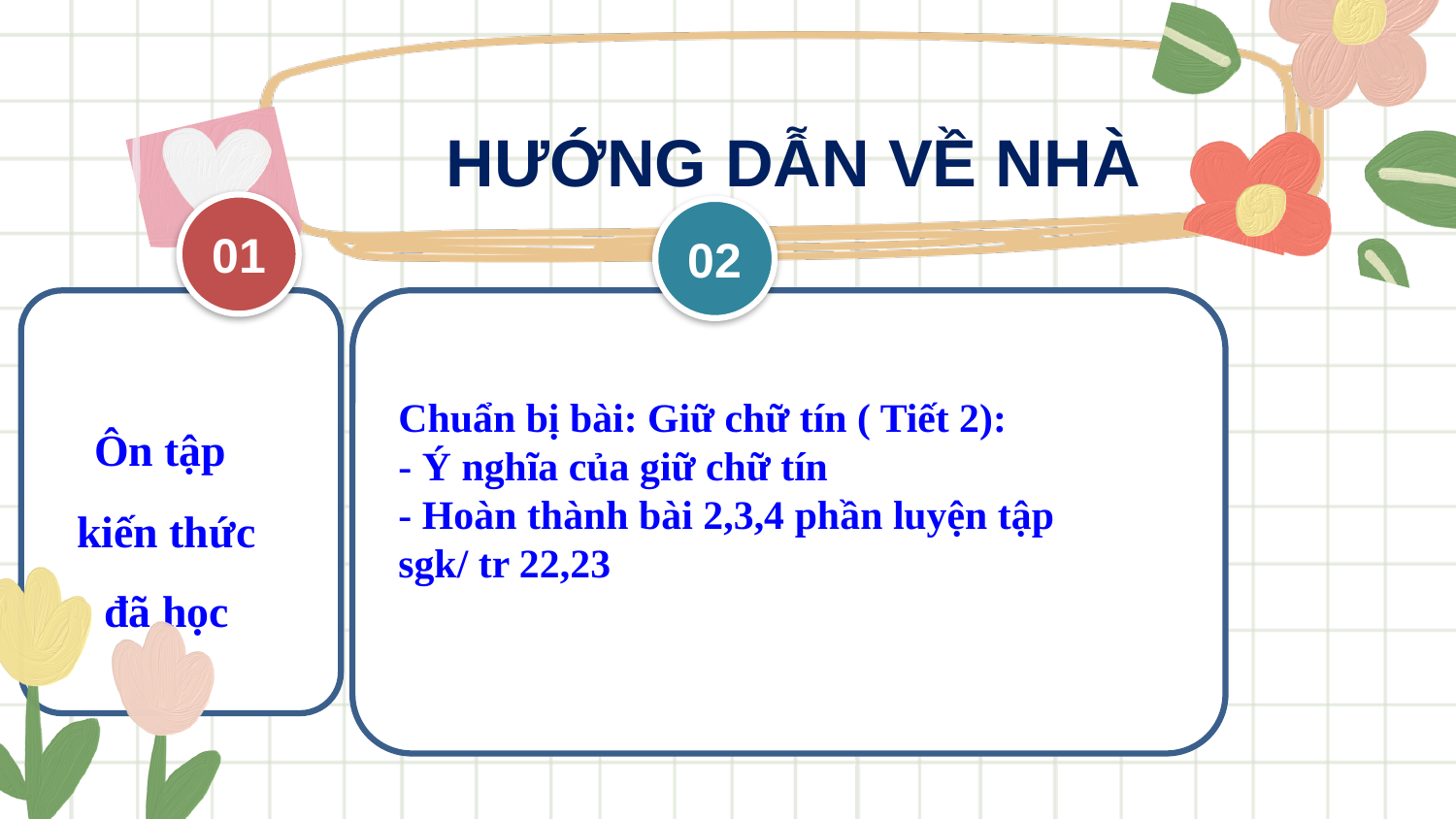

HƯỚNG DẪN VỀ NHÀ

01
02

Chuẩn bị bài: Giữ chữ tín ( Tiết 2):
- Ý nghĩa của giữ chữ tín
- Hoàn thành bài 2,3,4 phần luyện tập sgk/ tr 22,23
Ôn tập
kiến thức đã học